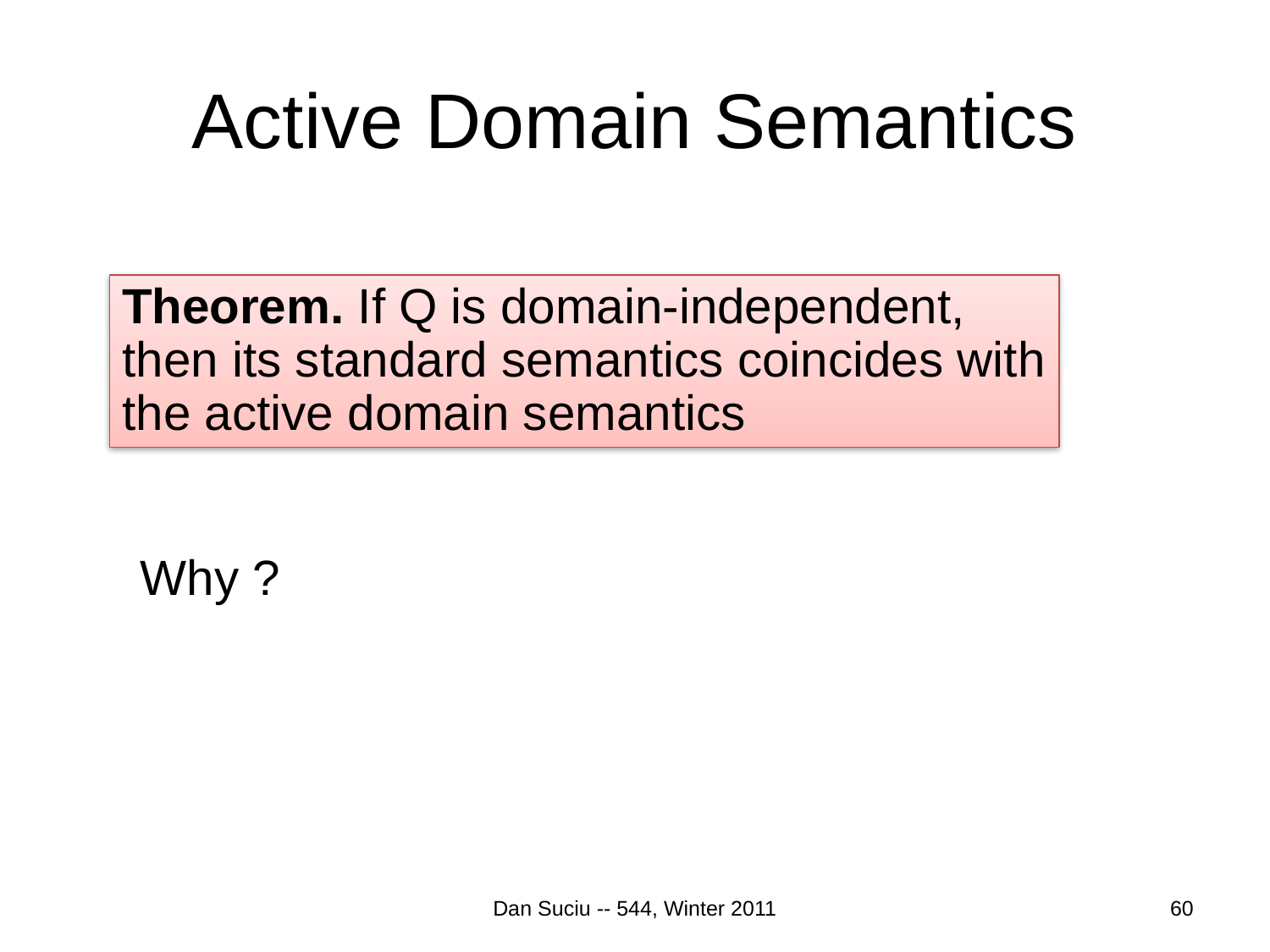

# Active Domain Semantics
Theorem. If Q is domain-independent,
then its standard semantics coincides with
the active domain semantics
Why ?
Dan Suciu -- 544, Winter 2011
60